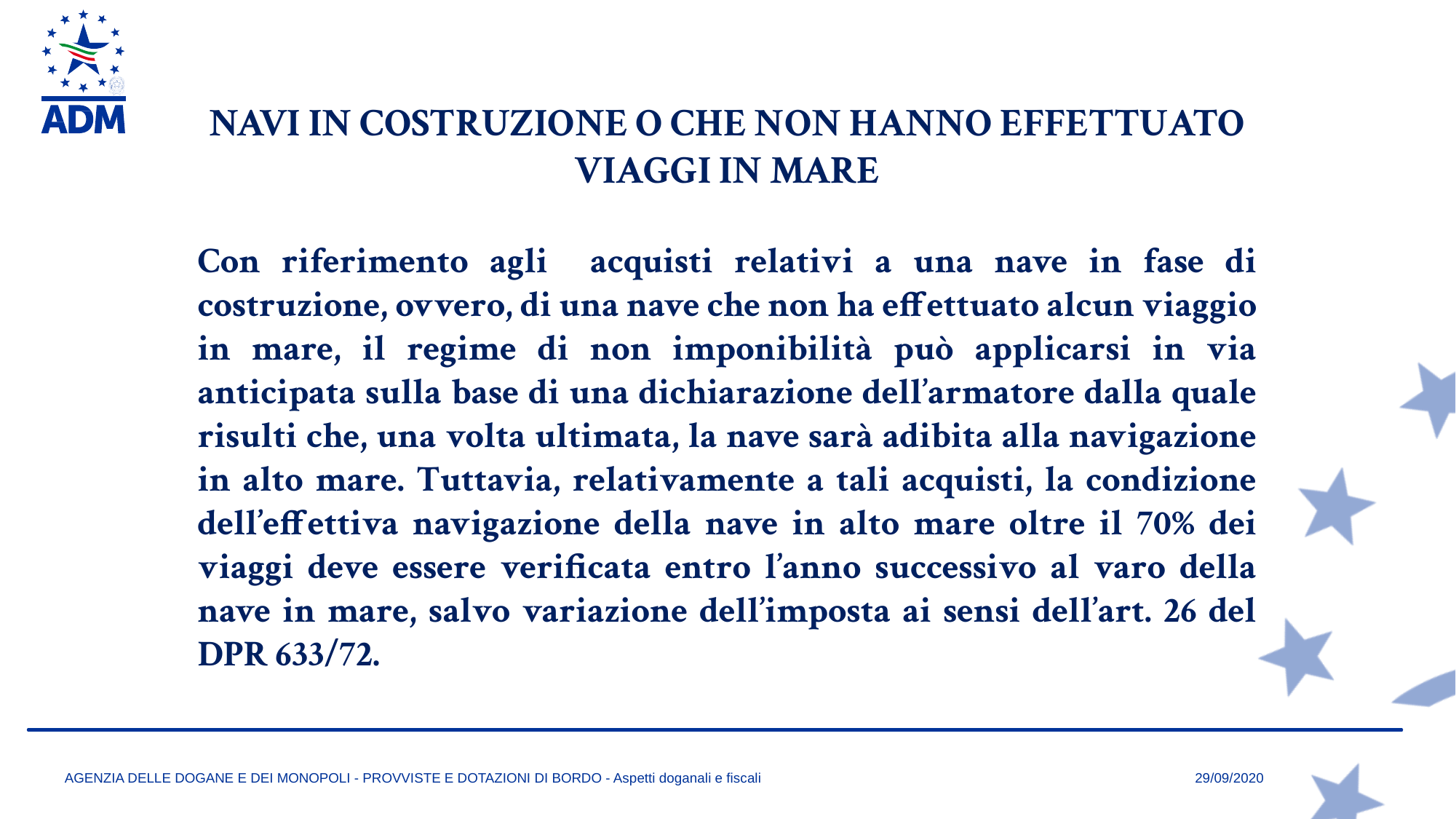

NAVI IN COSTRUZIONE O CHE NON HANNO EFFETTUATO VIAGGI IN MARE

Con riferimento agli  acquisti relativi a una nave in fase di costruzione, ovvero, di una nave che non ha effettuato alcun viaggio in mare, il regime di non imponibilità può applicarsi in via anticipata sulla base di una dichiarazione dell’armatore dalla quale risulti che, una volta ultimata, la nave sarà adibita alla navigazione in alto mare. Tuttavia, relativamente a tali acquisti, la condizione dell’effettiva navigazione della nave in alto mare oltre il 70% dei viaggi deve essere verificata entro l’anno successivo al varo della nave in mare, salvo variazione dell’imposta ai sensi dell’art. 26 del DPR 633/72.
AGENZIA DELLE DOGANE E DEI MONOPOLI - PROVVISTE E DOTAZIONI DI BORDO - Aspetti doganali e fiscali
29/09/2020